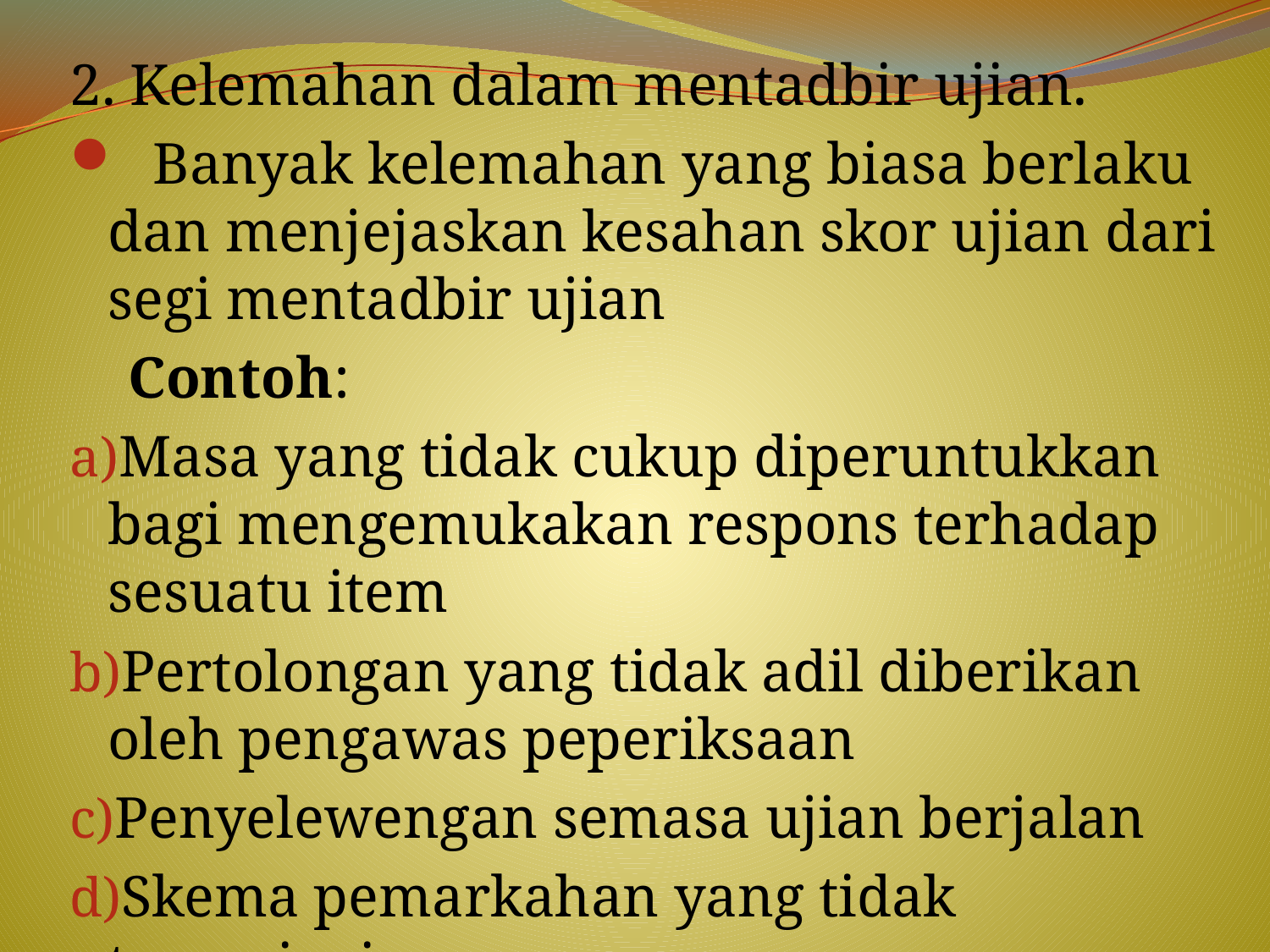

2. Kelemahan dalam mentadbir ujian.
  Banyak kelemahan yang biasa berlaku dan menjejaskan kesahan skor ujian dari segi mentadbir ujian
    Contoh:
Masa yang tidak cukup diperuntukkan bagi mengemukakan respons terhadap sesuatu item
Pertolongan yang tidak adil diberikan oleh pengawas peperiksaan
Penyelewengan semasa ujian berjalan
Skema pemarkahan yang tidak terperinci